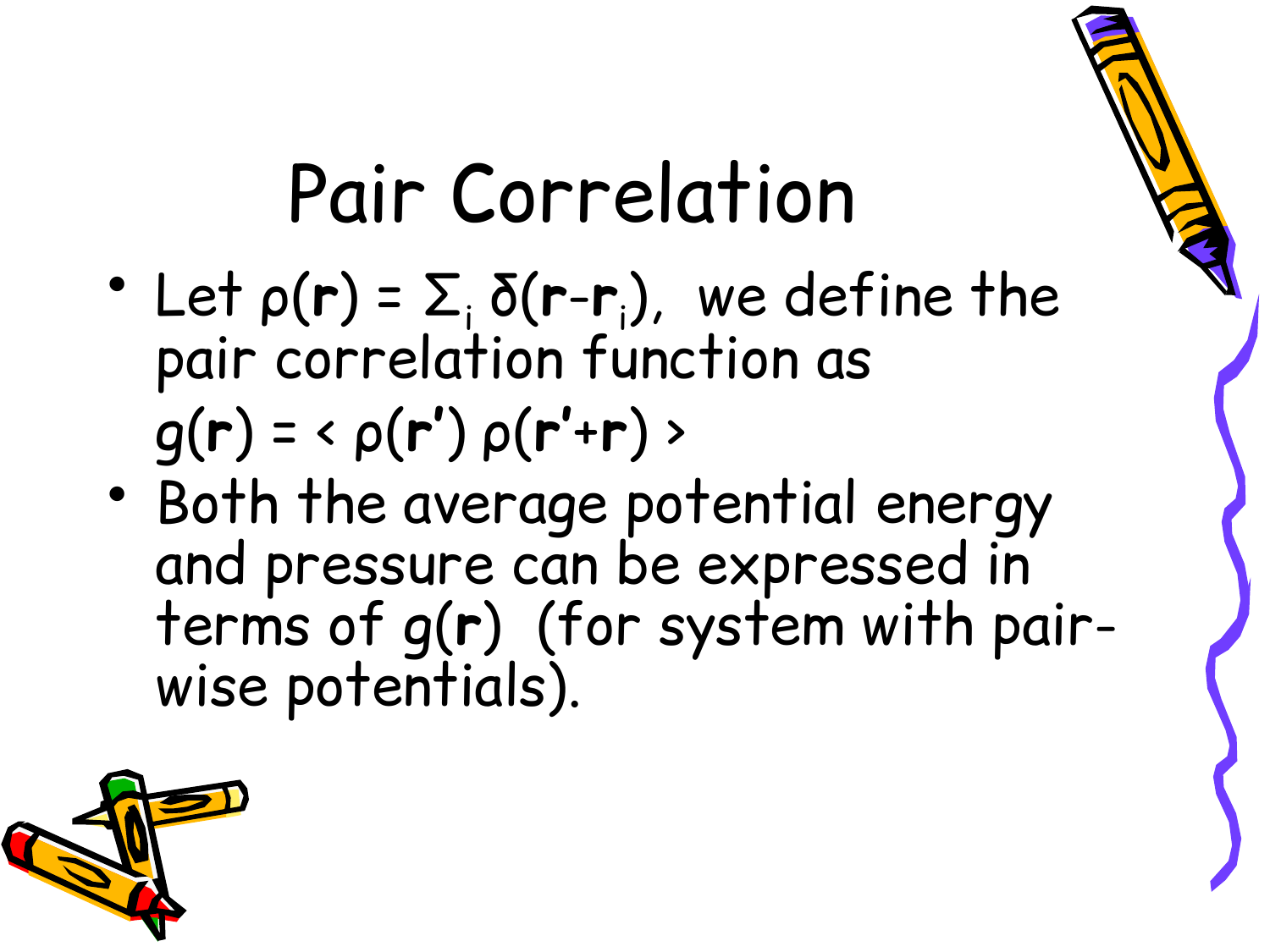

# Pair Correlation
Let ρ(r) = ∑i δ(r-ri),  we define the pair correlation function as
	g(r) = < ρ(r’) ρ(r’+r) >
Both the average potential energy and pressure can be expressed in terms of g(r)  (for system with pair-wise potentials).